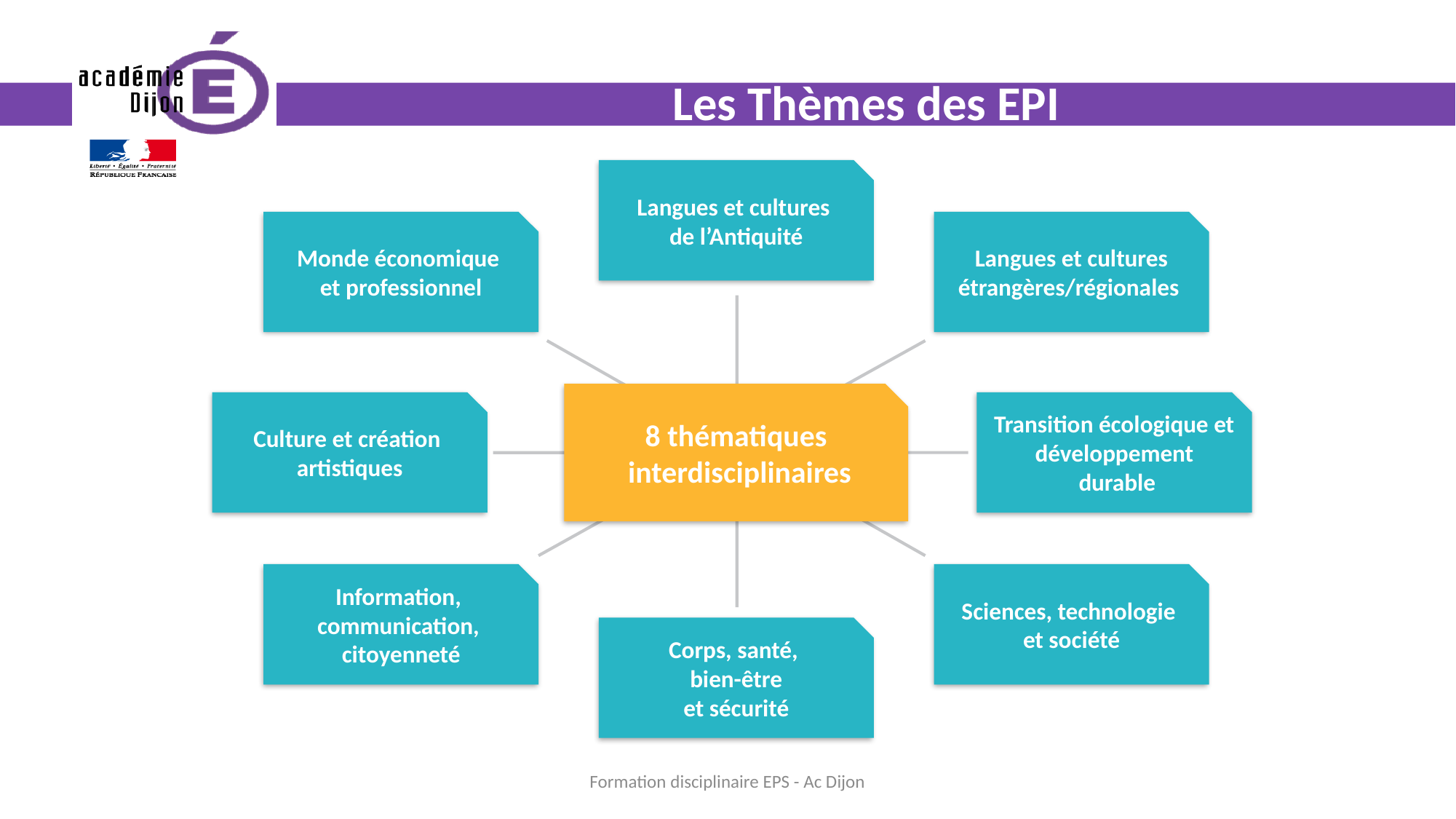

# Les Thèmes des EPI
Langues et cultures
de l’Antiquité
Monde économique
et professionnel
Langues et cultures
étrangères/régionales

8 thématiques
 interdisciplinaires
Culture et création
artistiques
Transition écologique et développement
 durable

Information,
communication,
citoyenneté
Sciences, technologie
et société
Corps, santé,
bien-être
et sécurité
Formation disciplinaire EPS - Ac Dijon